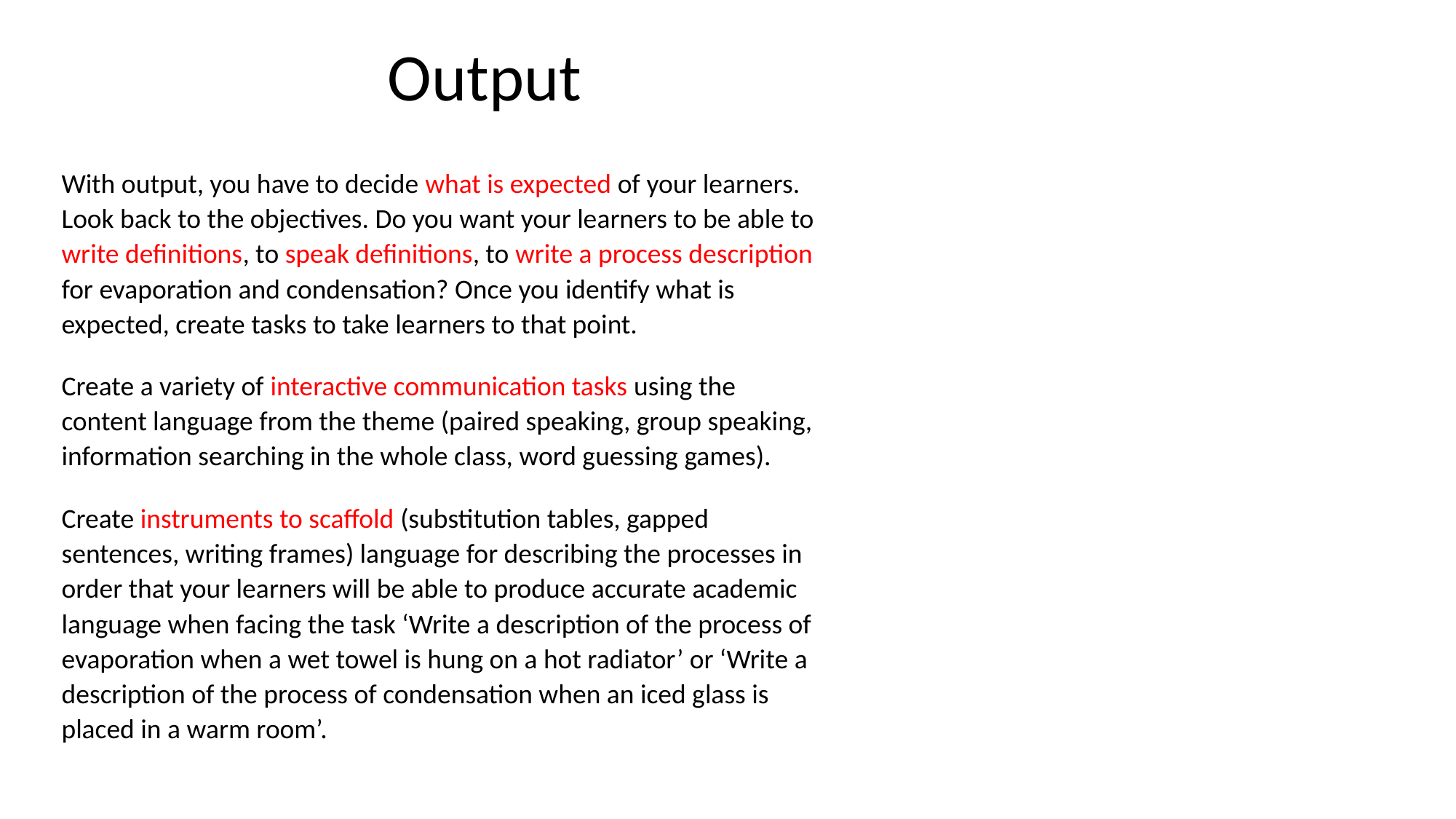

# Output
With output, you have to decide what is expected of your learners. Look back to the objectives. Do you want your learners to be able to write definitions, to speak definitions, to write a process description for evaporation and condensation? Once you identify what is expected, create tasks to take learners to that point.
Create a variety of interactive communication tasks using the content language from the theme (paired speaking, group speaking, information searching in the whole class, word guessing games).
Create instruments to scaffold (substitution tables, gapped sentences, writing frames) language for describing the processes in order that your learners will be able to produce accurate academic language when facing the task ‘Write a description of the process of evaporation when a wet towel is hung on a hot radiator’ or ‘Write a description of the process of condensation when an iced glass is placed in a warm room’.